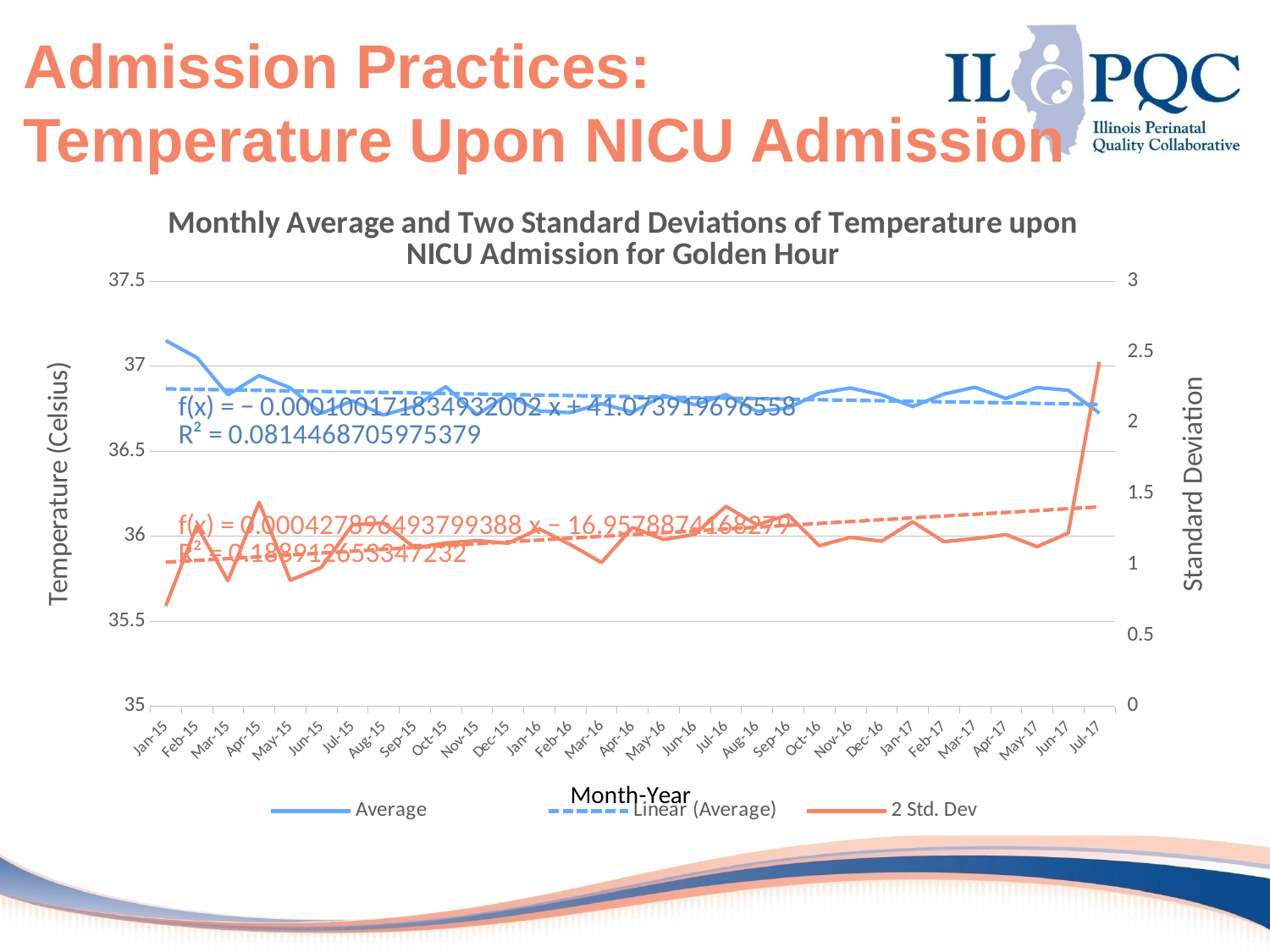

# Admission Practices: Temperature Upon NICU Admission

### Chart: Monthly Average and Two Standard Deviations of Temperature upon NICU Admission for Golden Hour

| Category | Average | 2 Std. Dev  |
|---|---|---|
| 42005 | 37.15 | 0.7071067811865479 |
| 42036 | 37.05 | 1.272792206135783 |
| 42064 | 36.83076923076923 | 0.884626532817157 |
| 42095 | 36.94444444444438 | 1.439135542994859 |
| 42125 | 36.87195761904756 | 0.888240218745016 |
| 42156 | 36.72252256756757 | 0.9787593313598352 |
| 42186 | 36.79548119617226 | 1.2798742792405668 |
| 42217 | 36.71251599404004 | 1.2923154612187104 |
| 42248 | 36.763809551020366 | 1.1158922583755417 |
| 42278 | 36.87894310861422 | 1.1516443575951516 |
| 42309 | 36.71466503008428 | 1.167946993741584 |
| 42339 | 36.83078565538192 | 1.1501235692616654 |
| 42370 | 36.7361040506329 | 1.2511479064084972 |
| 42401 | 36.72619136882131 | 1.1405548558119172 |
| 42430 | 36.77912486055776 | 1.013862194911085 |
| 42461 | 36.72955742187503 | 1.2606074497469961 |
| 42491 | 36.82799459349592 | 1.175846188825936 |
| 42522 | 36.772080612244906 | 1.2120592176590796 |
| 42552 | 36.83253974358977 | 1.4106005389418272 |
| 42583 | 36.73293176706828 | 1.2797260540167938 |
| 42614 | 36.75324088235293 | 1.350607427359354 |
| 42644 | 36.84046011223341 | 1.1323120803003852 |
| 42675 | 36.871054085470085 | 1.1910721261695003 |
| 42705 | 36.83082328257193 | 1.164304587036538 |
| 42736 | 36.76251805194805 | 1.301153459065075 |
| 42767 | 36.83533334074077 | 1.160352685326986 |
| 42795 | 36.87592592592597 | 1.1825126203518175 |
| 42826 | 36.80975609756098 | 1.2101794025372719 |
| 42856 | 36.873913043478275 | 1.1254985848165222 |
| 42887 | 36.85754901960781 | 1.220989490875249 |
| 42917 | 36.72333333333336 | 2.4295214986996263 |